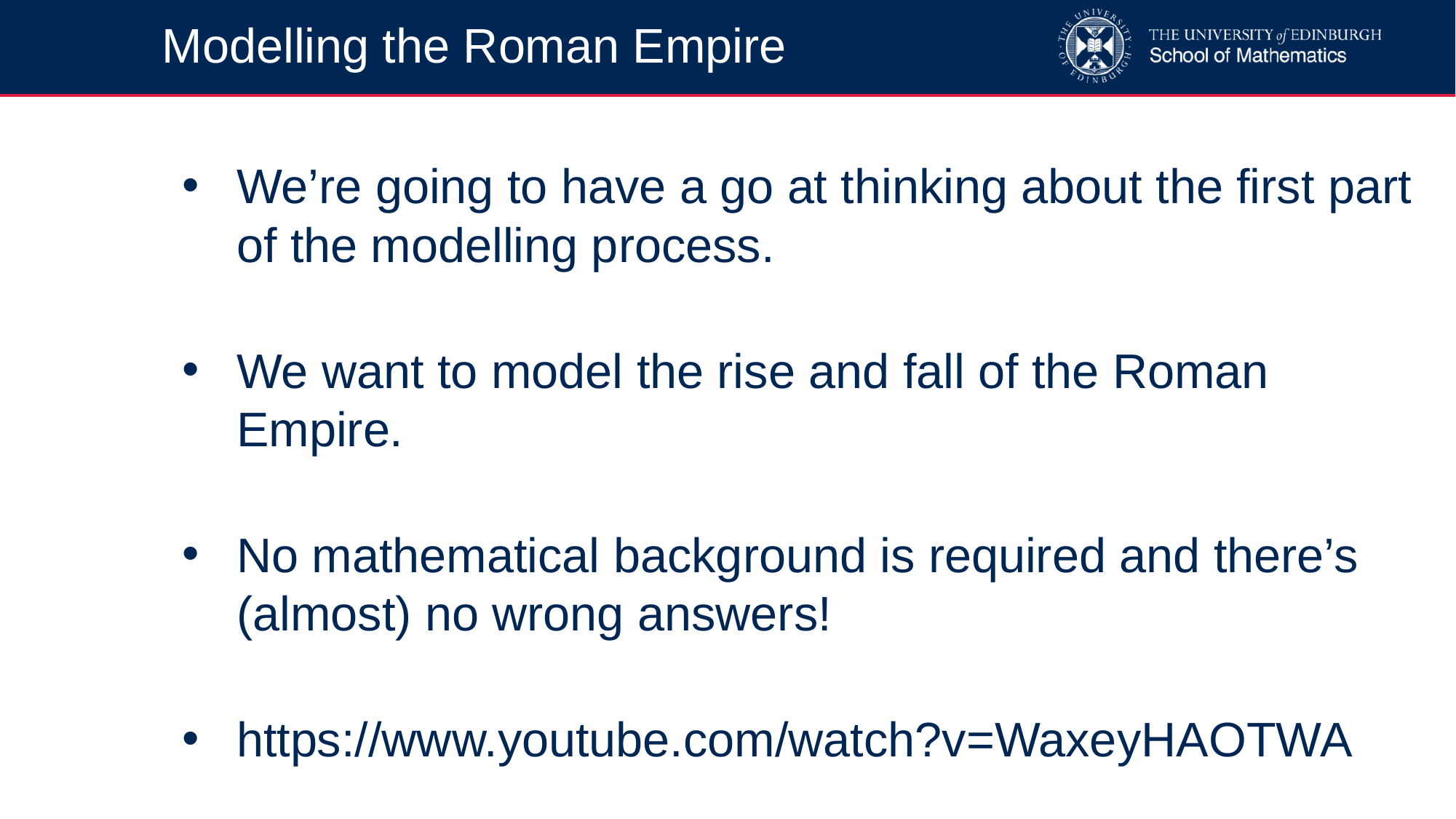

Modelling the Roman Empire
We’re going to have a go at thinking about the first part of the modelling process.
We want to model the rise and fall of the Roman Empire.
No mathematical background is required and there’s (almost) no wrong answers!
https://www.youtube.com/watch?v=WaxeyHAOTWA